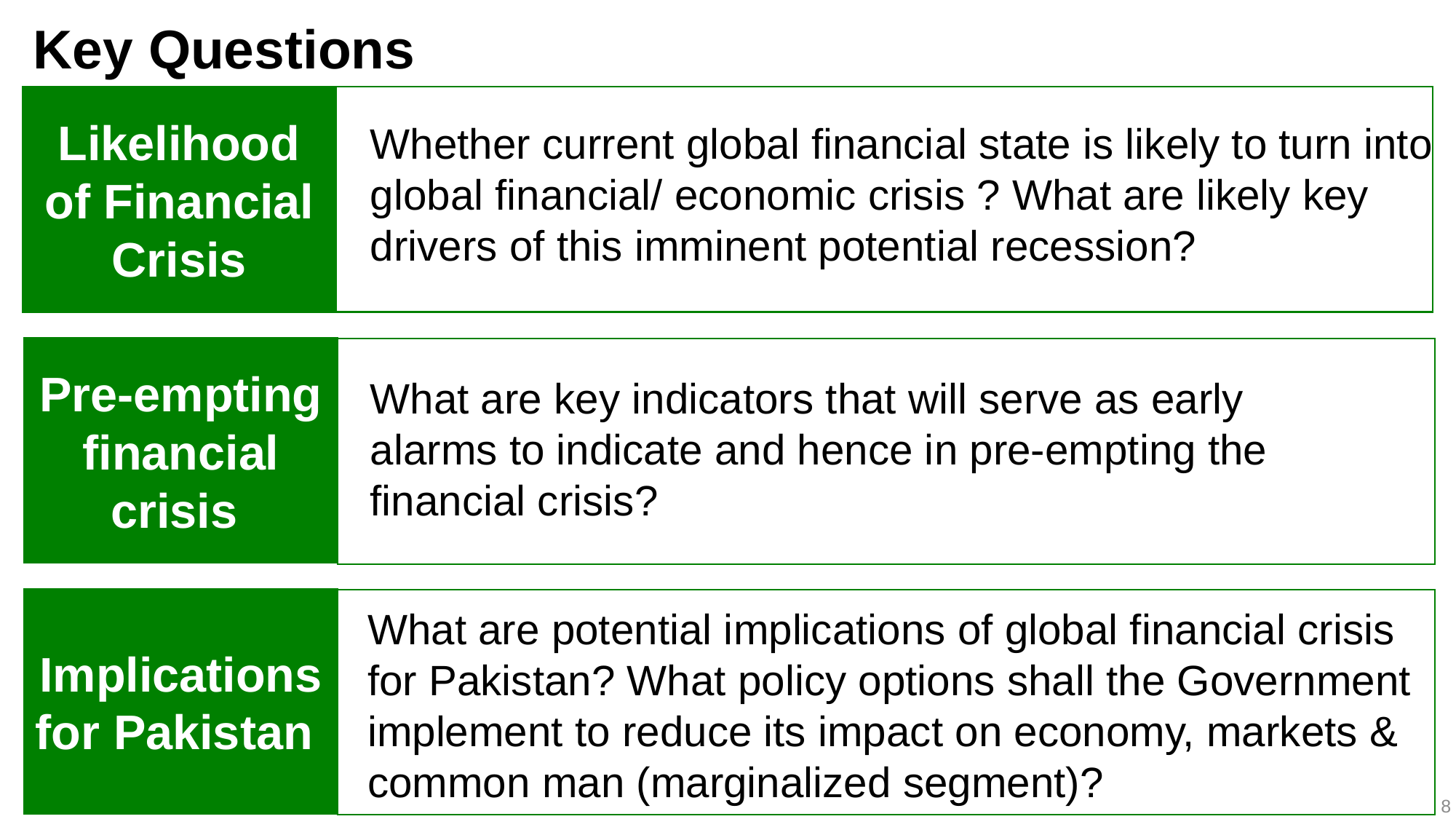

# Key Questions
Likelihood of Financial Crisis

Whether current global financial state is likely to turn into global financial/ economic crisis ? What are likely key drivers of this imminent potential recession?
Pre-empting financial crisis

What are key indicators that will serve as early alarms to indicate and hence in pre-empting the financial crisis?
Implications for Pakistan

What are potential implications of global financial crisis for Pakistan? What policy options shall the Government implement to reduce its impact on economy, markets & common man (marginalized segment)?
8